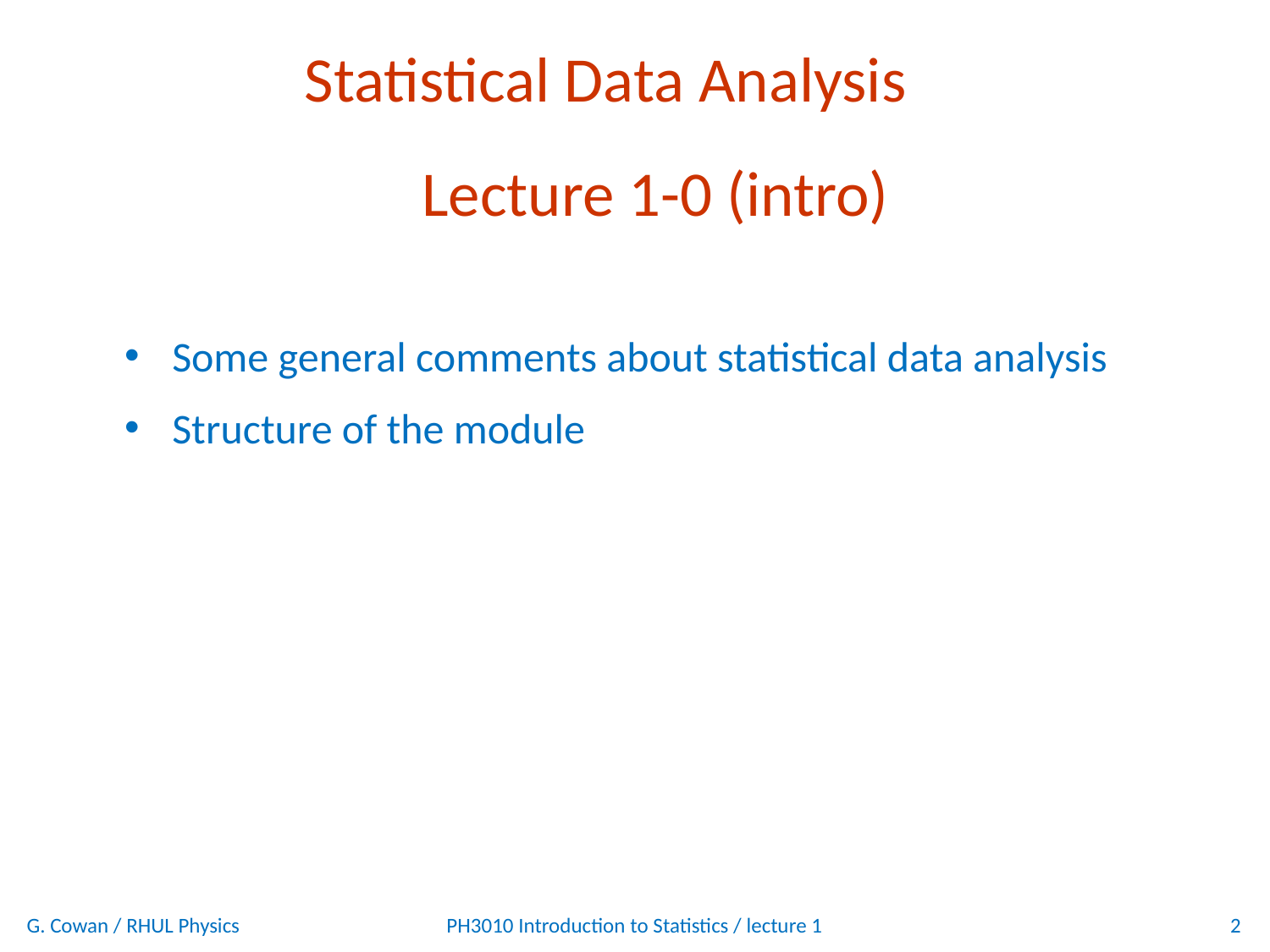

Statistical Data Analysis
Lecture 1-0 (intro)
Some general comments about statistical data analysis
Structure of the module
G. Cowan / RHUL Physics
PH3010 Introduction to Statistics / lecture 1
2